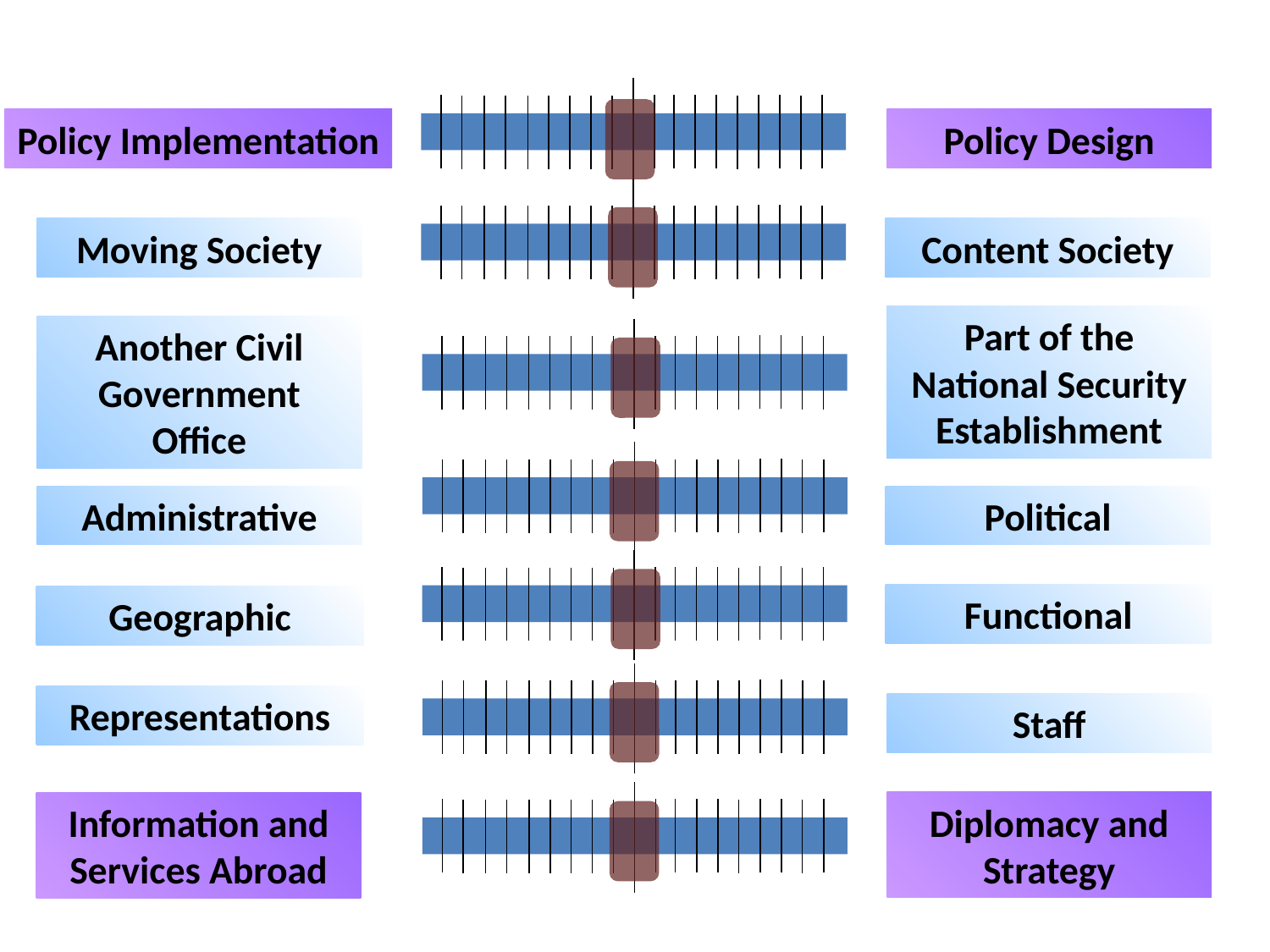

# Operating Concept - The Variety of Options

Policy Implementation
Policy Design

Moving Society
Content Society
Part of the National Security Establishment
Another Civil Government Office

Administrative
Political

Functional
Geographic

Representations
Staff

Diplomacy and Strategy
Information and Services Abroad

27